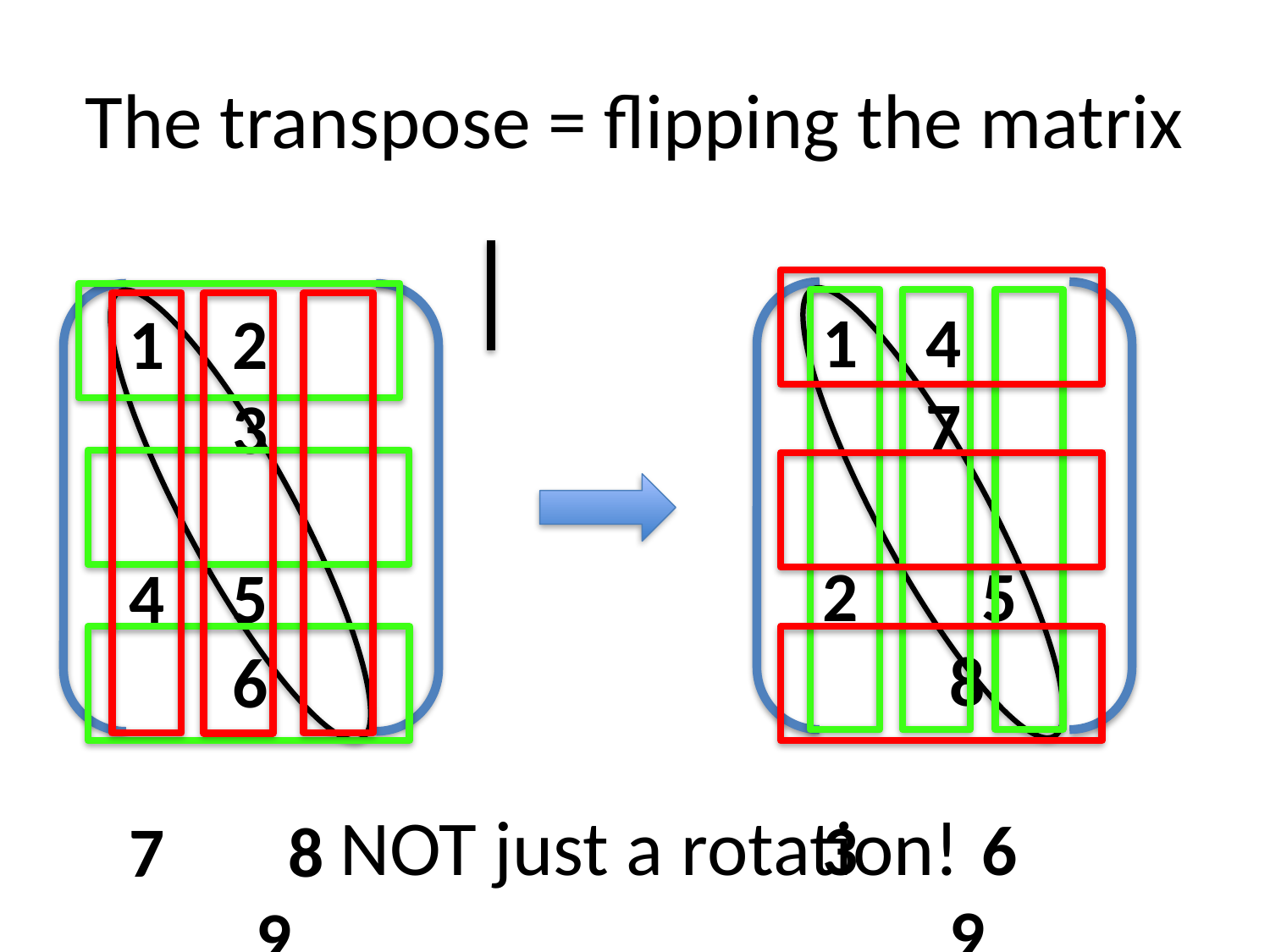

# The transpose = flipping the matrix

4	7

2	  5	8

3	  6	9

2	3

5	6

7	  8	9

NOT just a rotation!